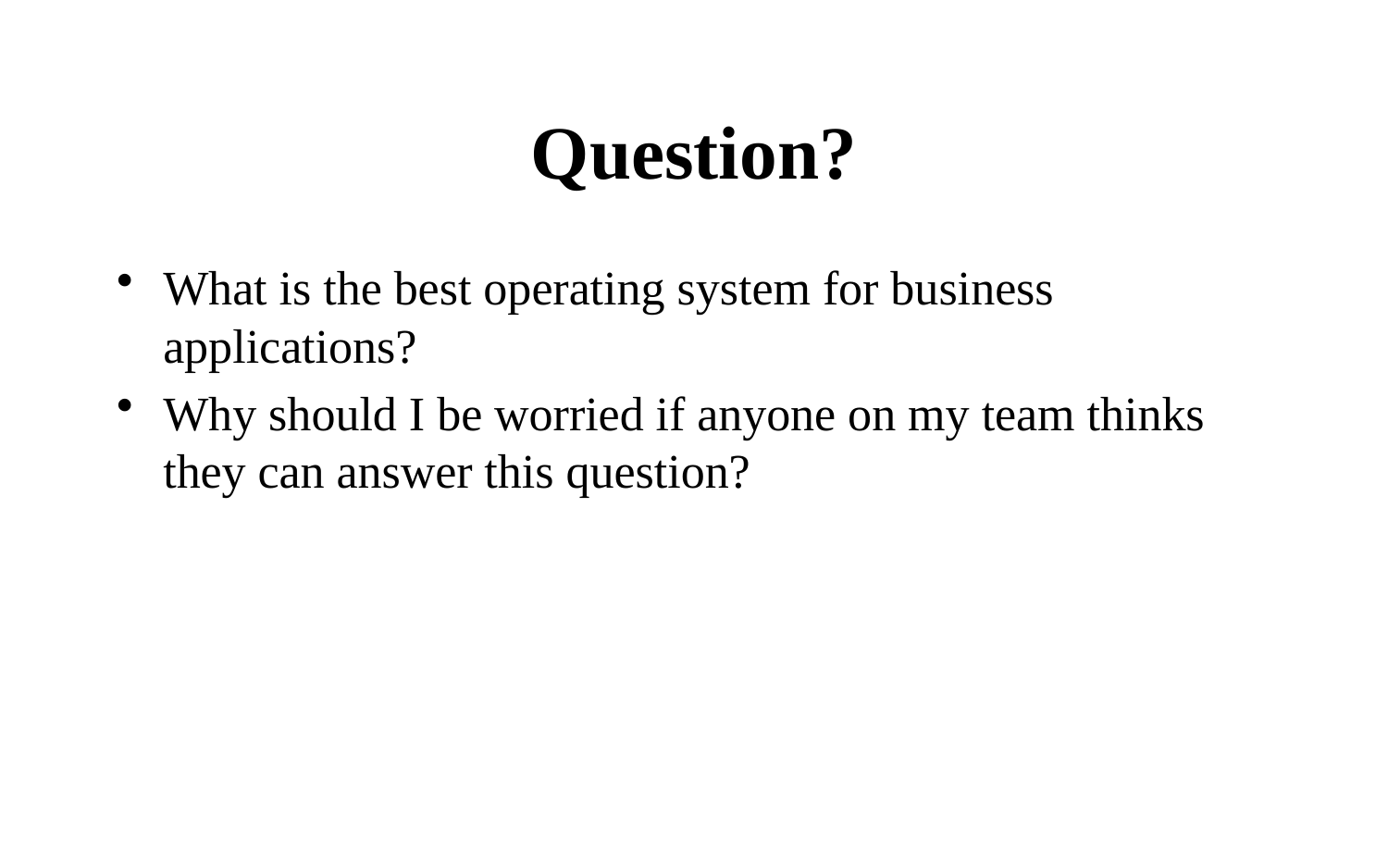

# Question?
What is the best operating system for business applications?
Why should I be worried if anyone on my team thinks they can answer this question?